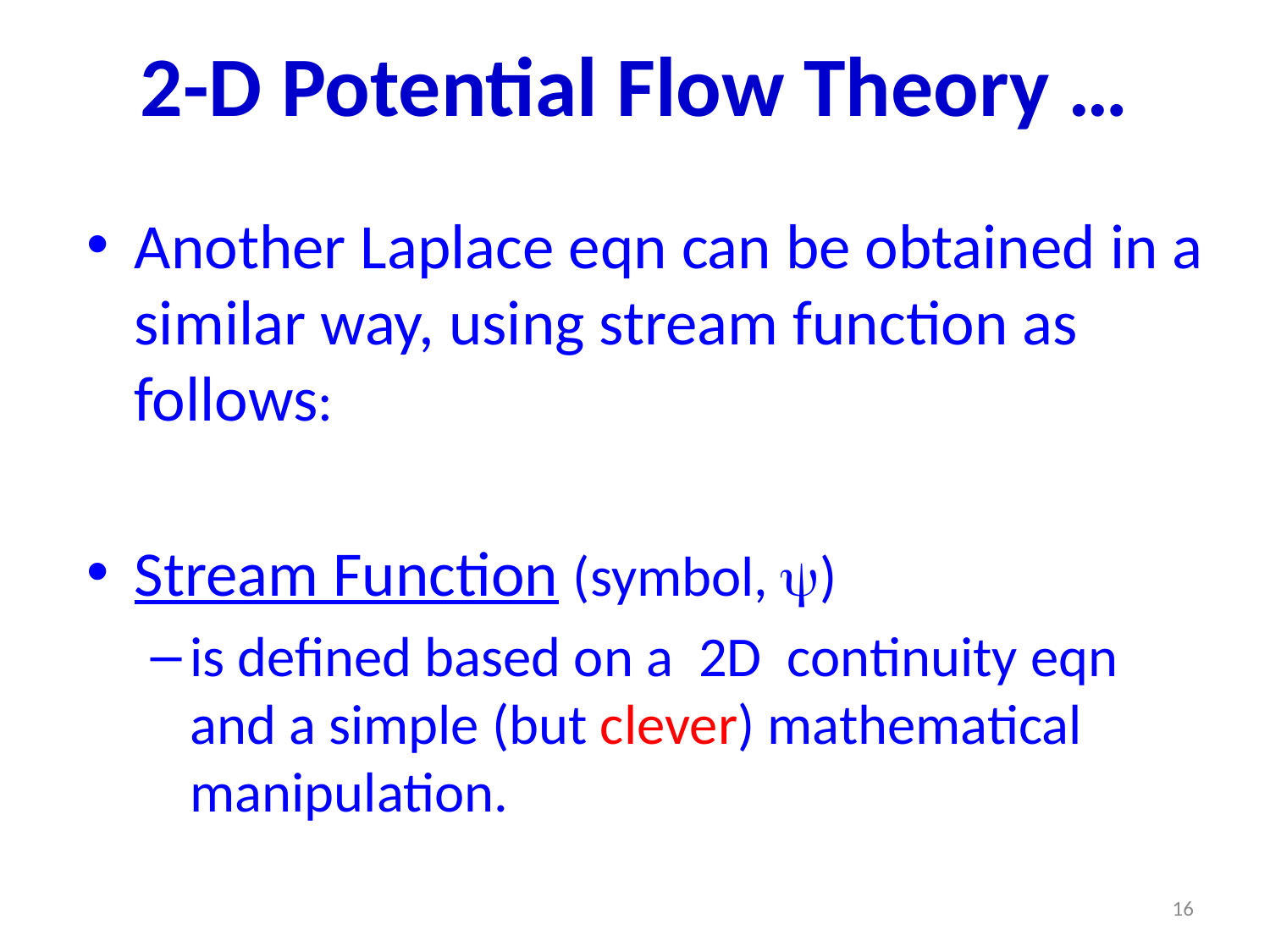

# 2-D Potential Flow Theory …

Another Laplace eqn can be obtained in a similar way, using stream function as follows:

Stream Function (symbol, ψ)
is defined based on a  2D  continuity eqn and a simple (but clever) mathematical manipulation.
16